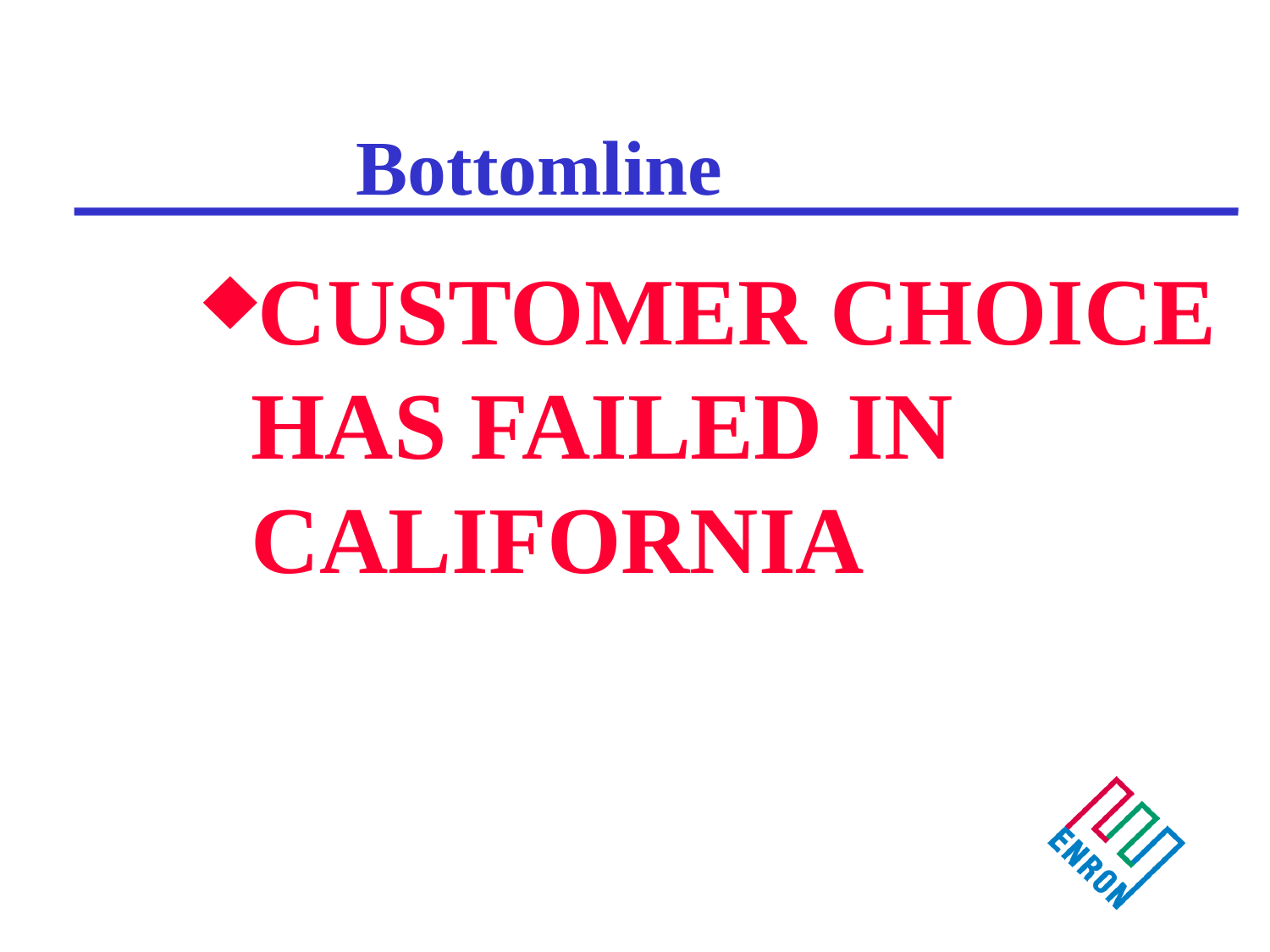

# Bottomline
CUSTOMER CHOICE HAS FAILED IN CALIFORNIA